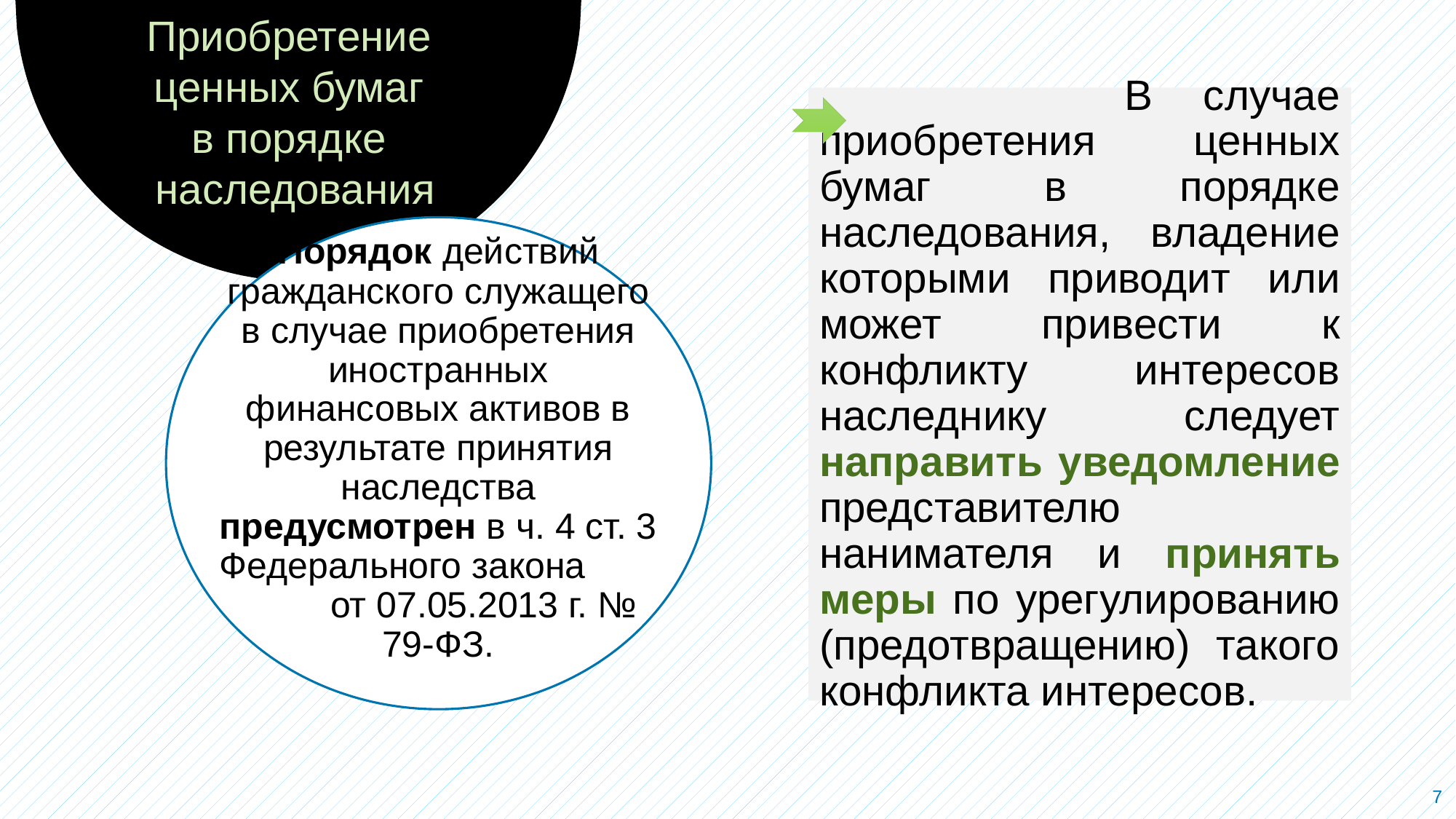

Приобретение
ценных бумаг
в порядке
наследования
      В случае приобретения ценных бумаг в порядке наследования, владение которыми приводит или может привести к конфликту интересов наследнику следует направить уведомление представителю нанимателя и принять меры по урегулированию (предотвращению) такого конфликта интересов.

Порядок действий гражданского служащего в случае приобретения иностранных финансовых активов в результате принятия наследства предусмотрен в ч. 4 ст. 3 Федерального закона                 от 07.05.2013 г. № 79-ФЗ.

7